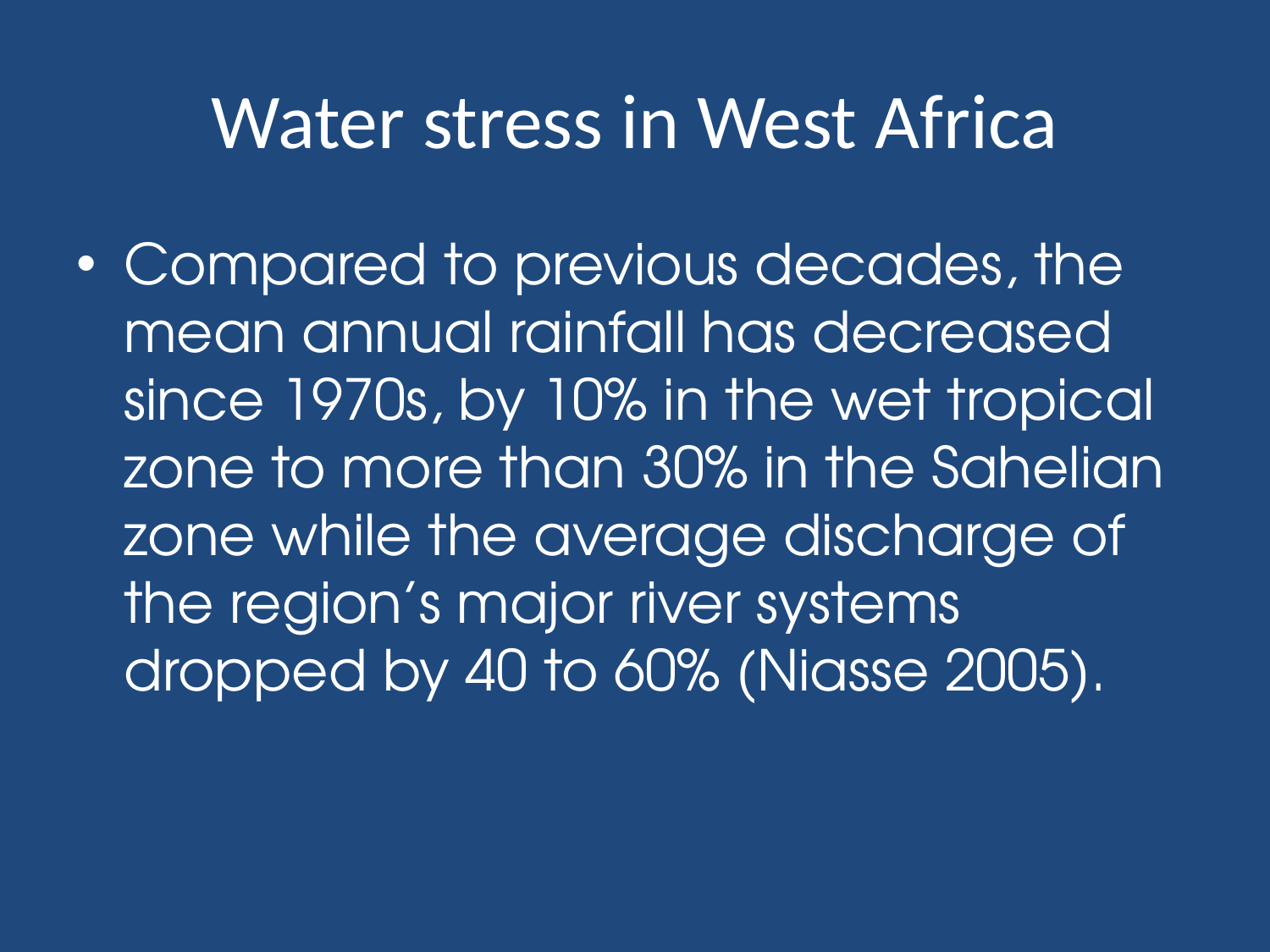

# Water stress in West Africa
Compared to previous decades, the mean annual rainfall has decreased since 1970s, by 10% in the wet tropical zone to more than 30% in the Sahelian zone while the average discharge of the region’s major river systems dropped by 40 to 60% (Niasse 2005).